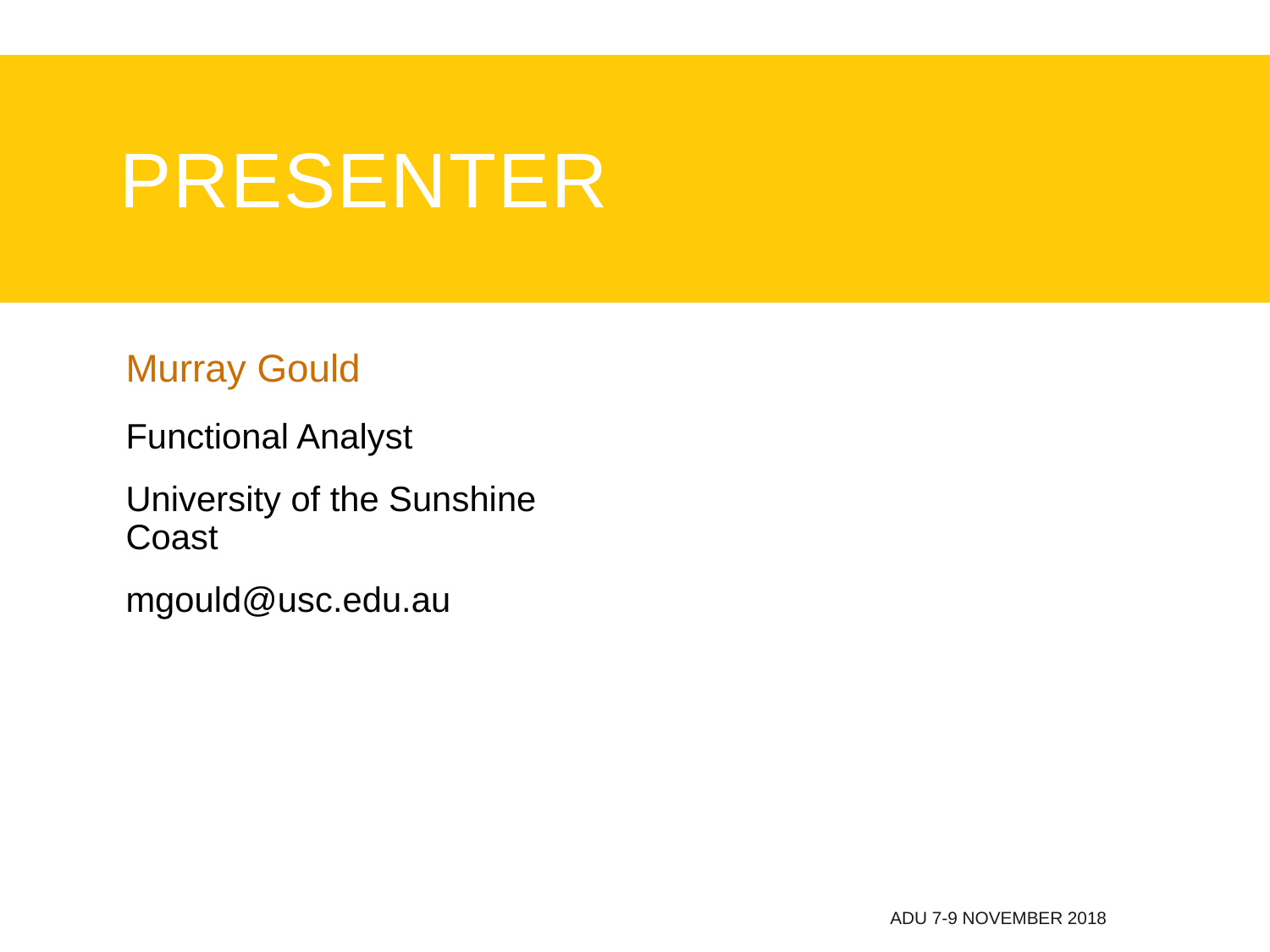

# presenter

Murray Gould
Functional Analyst
University of the Sunshine Coast
mgould@usc.edu.au

ADU 7-9 November 2018